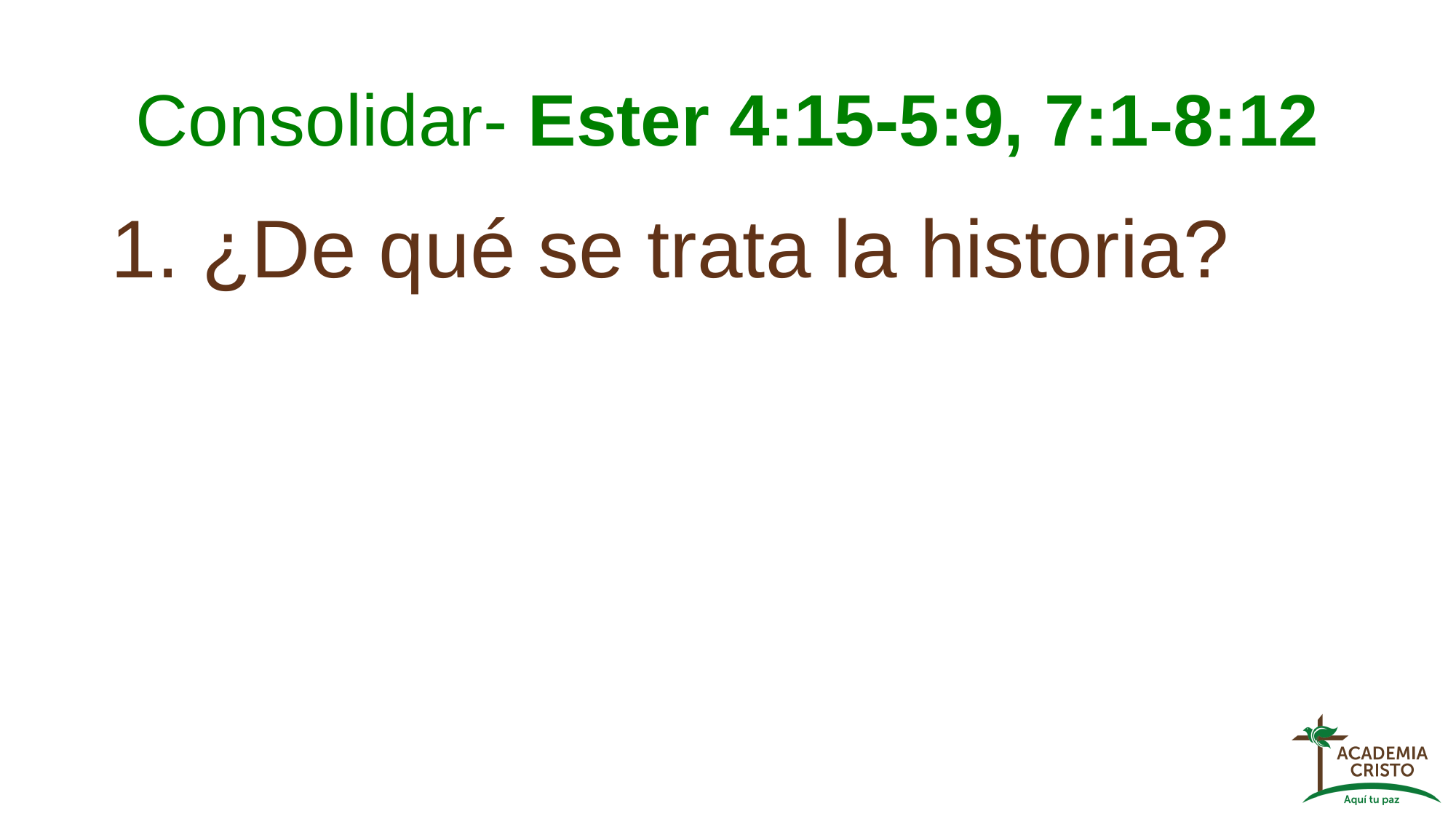

# Consolidar- Ester 4:15-5:9, 7:1-8:12
1. ¿De qué se trata la historia?